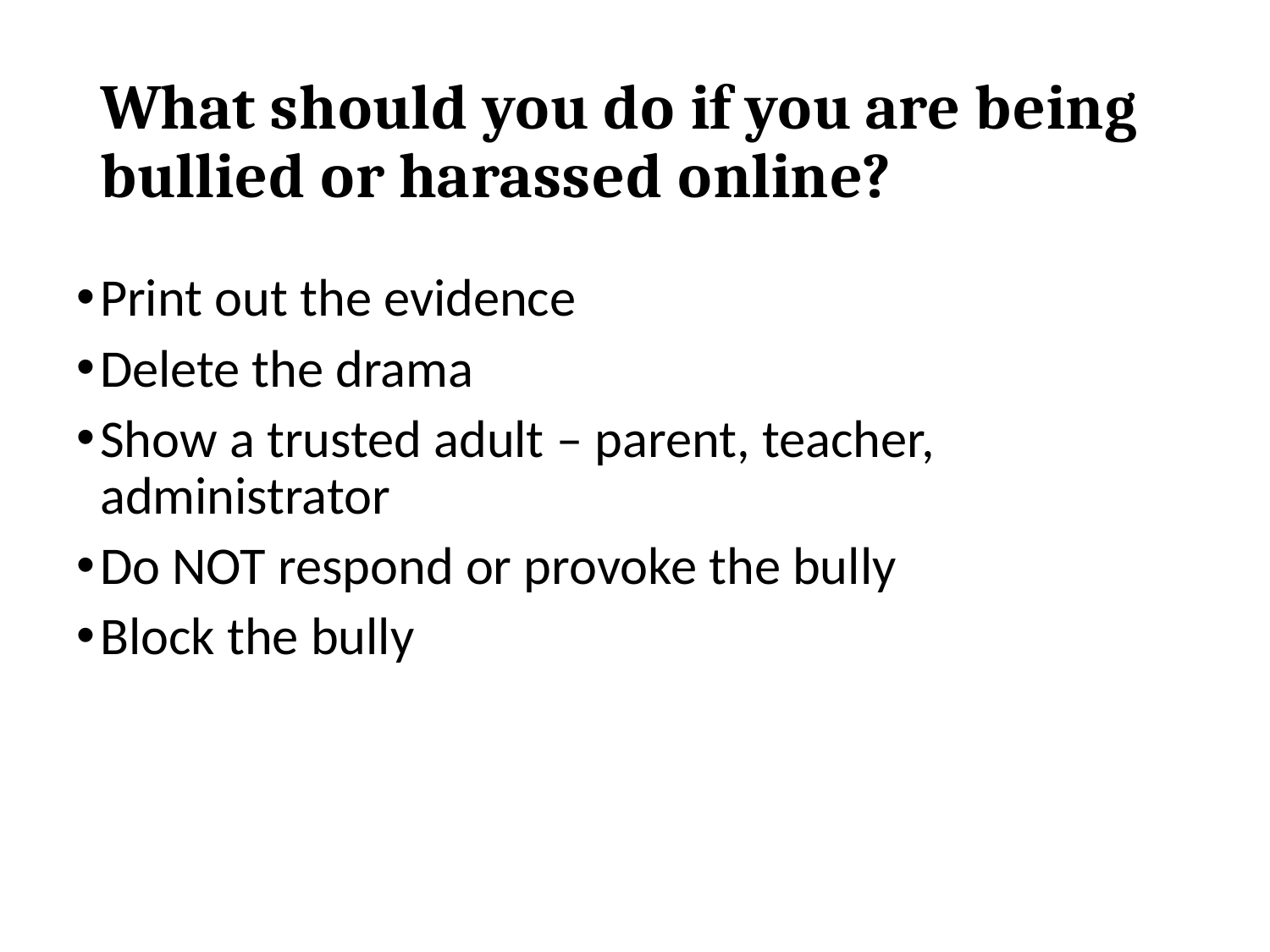

# What should you do if you are being bullied or harassed online?
Print out the evidence
Delete the drama
Show a trusted adult – parent, teacher, administrator
Do NOT respond or provoke the bully
Block the bully